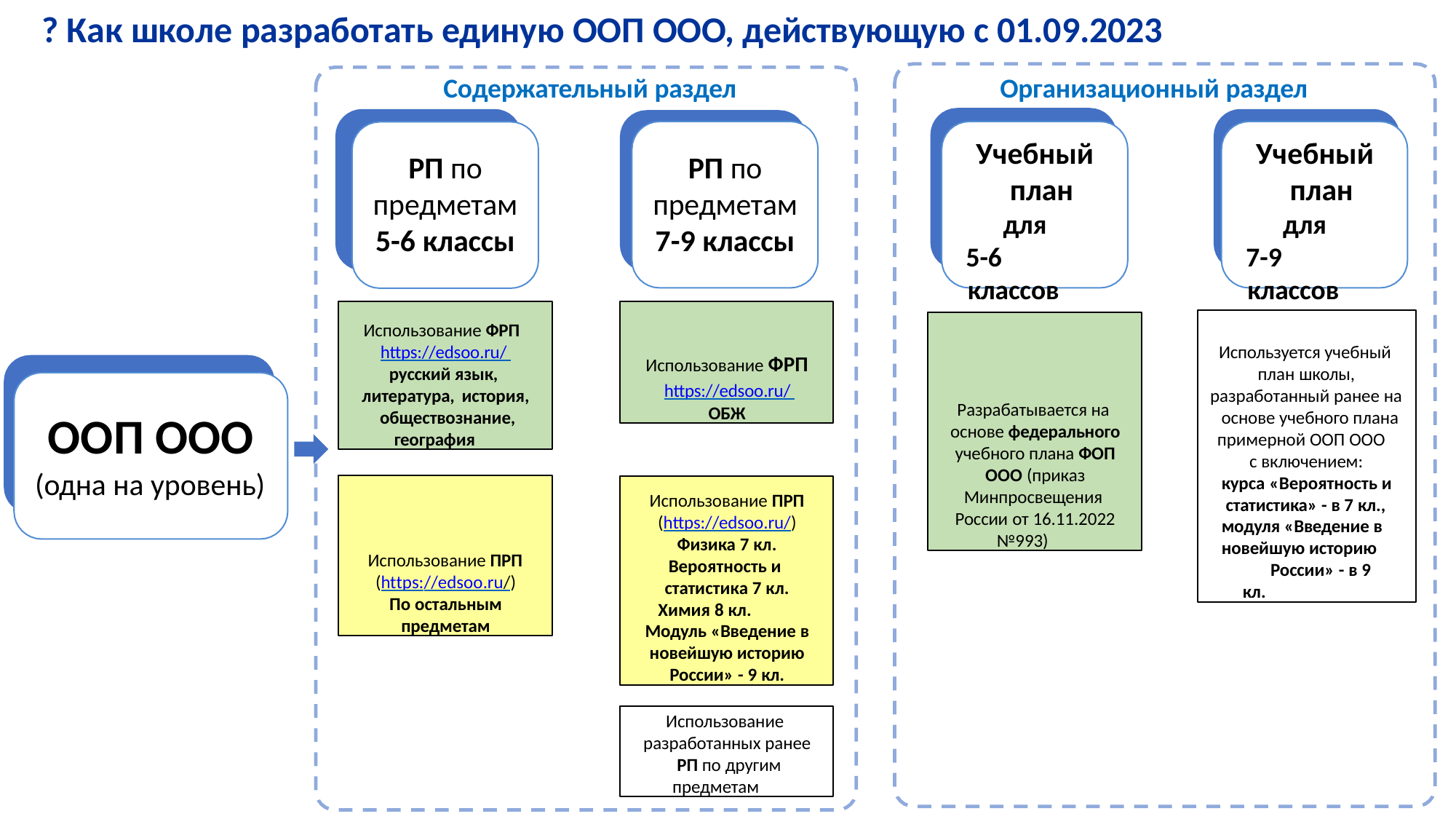

# ? Как школе разработать единую ООП ООО, действующую с 01.09.2023

Содержательный раздел	Организационный раздел

Учебный  план  для
5-6 классов
Учебный  план  для
7-9 классов
РП по
предметам
7-9 классы
РП по
предметам
5-6 классы

Использование ФРП  https://edsoo.ru/  русский язык,  литература, история,  обществознание,
география

Использование ФРП  https://edsoo.ru/  ОБЖ

Используется учебный  план школы,
разработанный ранее на  основе учебного плана  примерной ООП ООО
с включением:  курса «Вероятность и  статистика» - в 7 кл.,  модуля «Введение в  новейшую историю
России» - в 9 кл.

Разрабатывается на  основе федерального  учебного плана ФОП  ООО (приказ
Минпросвещения  России от 16.11.2022
№993)

ООП ООО
(одна на уровень)

Использование ПРП
(https://edsoo.ru/)  По остальным  предметам
Использование ПРП  (https://edsoo.ru/)  Физика 7 кл.
Вероятность и  статистика 7 кл.
Химия 8 кл.
Модуль «Введение в  новейшую историю  России» - 9 кл.
Использование  разработанных ранее  РП по другим
предметам